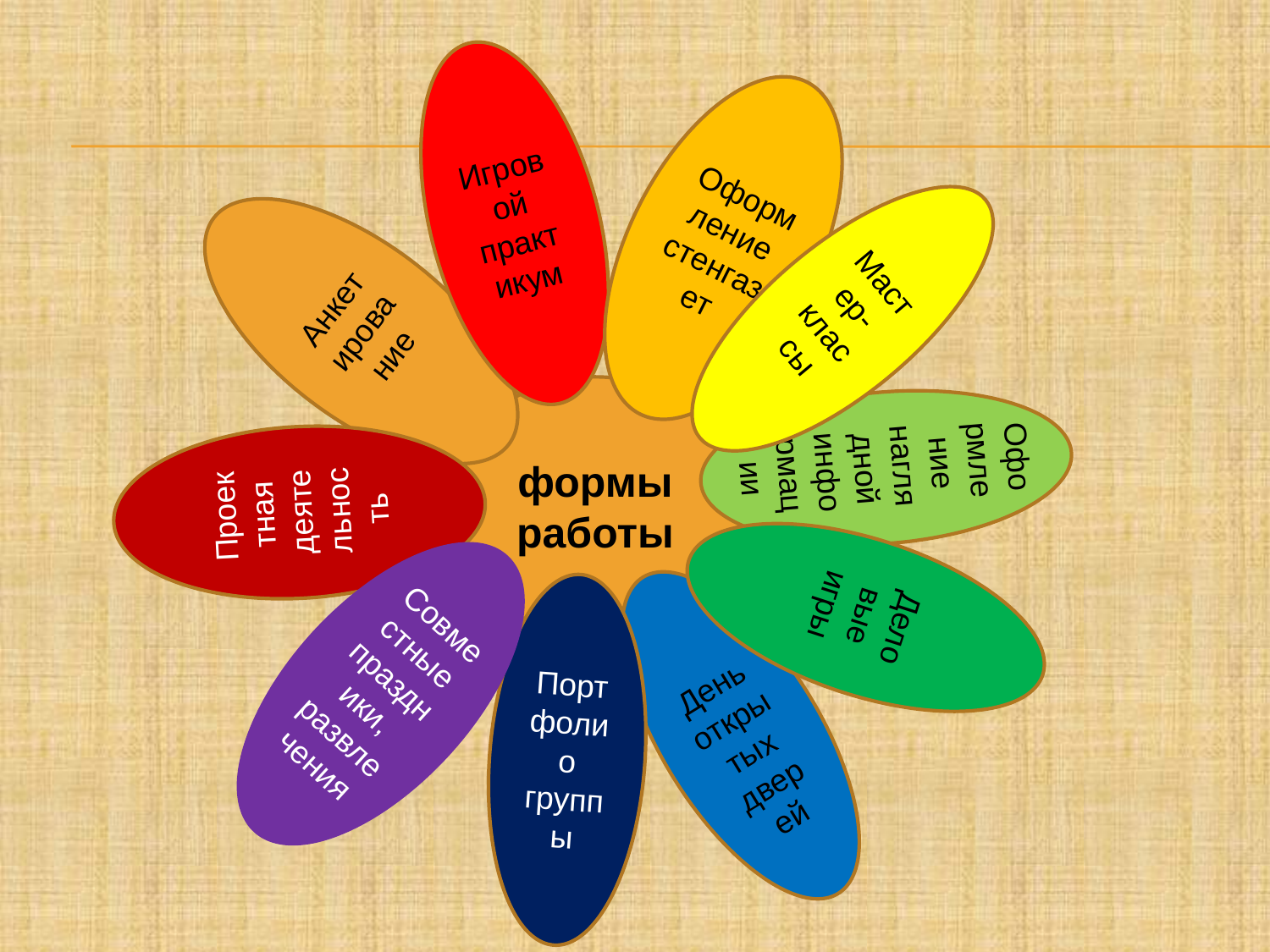

Игровой практикум

Оформление стенгазет
#
Мастер-классы
Анкетирование

Оформление наглядной информации
Проектная деятельность

формы работы
Деловые игры
Совместные праздники, развлечения

День открытых дверей
Портфолио группы